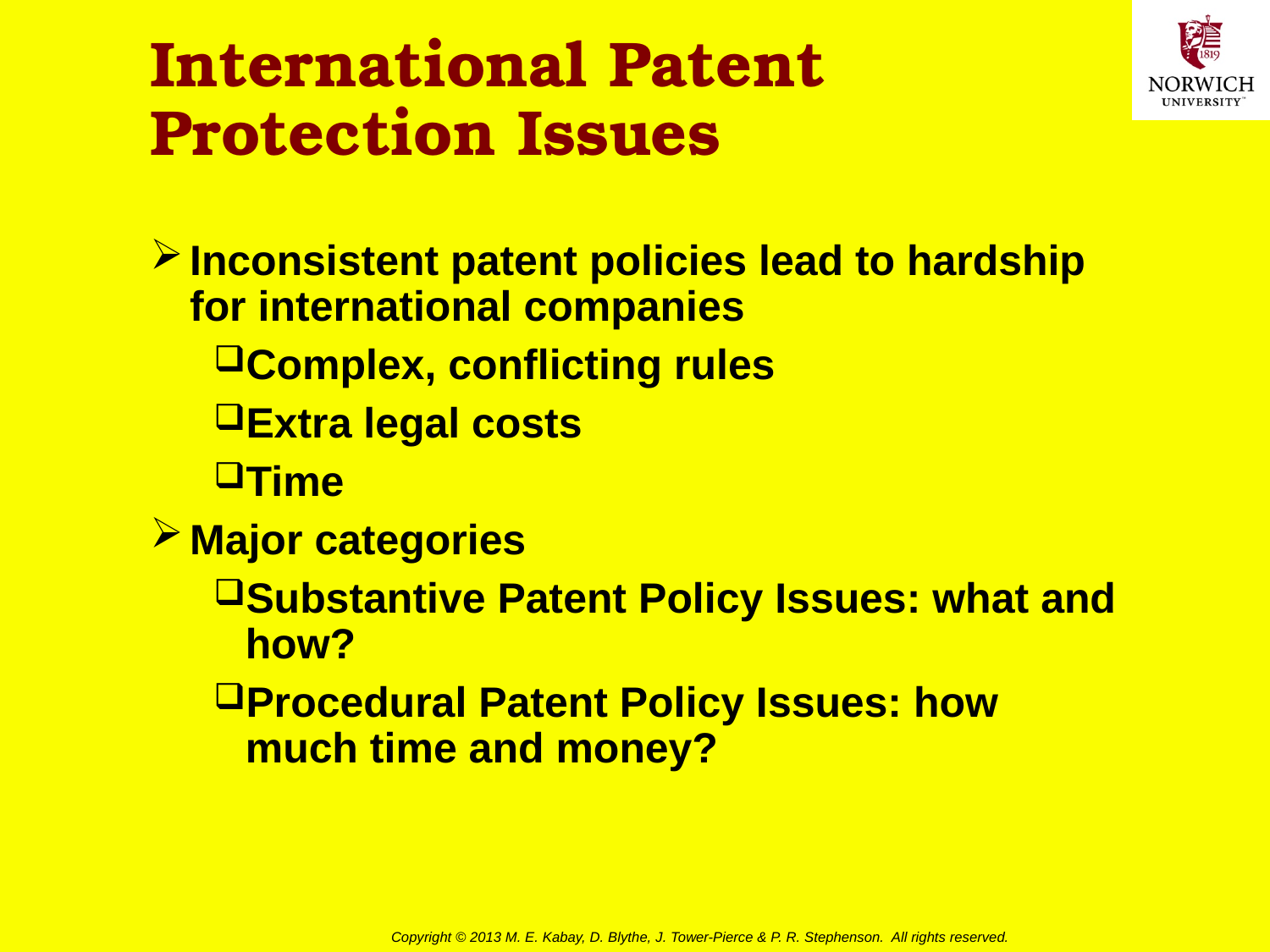

# International Patent Protection Issues
Inconsistent patent policies lead to hardship for international companies
Complex, conflicting rules
Extra legal costs
Time
Major categories
Substantive Patent Policy Issues: what and how?
Procedural Patent Policy Issues: how much time and money?